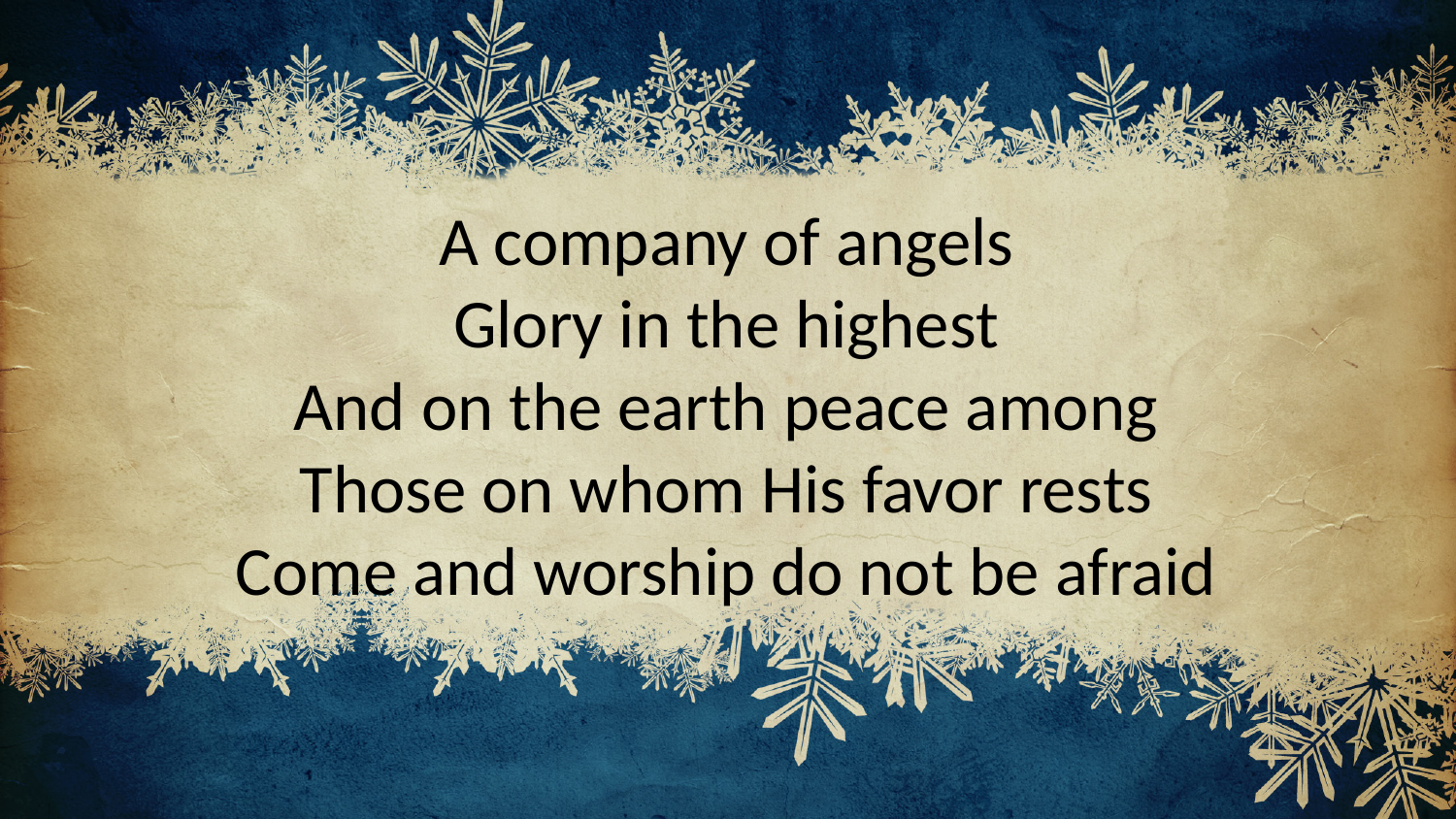

A company of angels
Glory in the highest
And on the earth peace among
Those on whom His favor rests
Come and worship do not be afraid